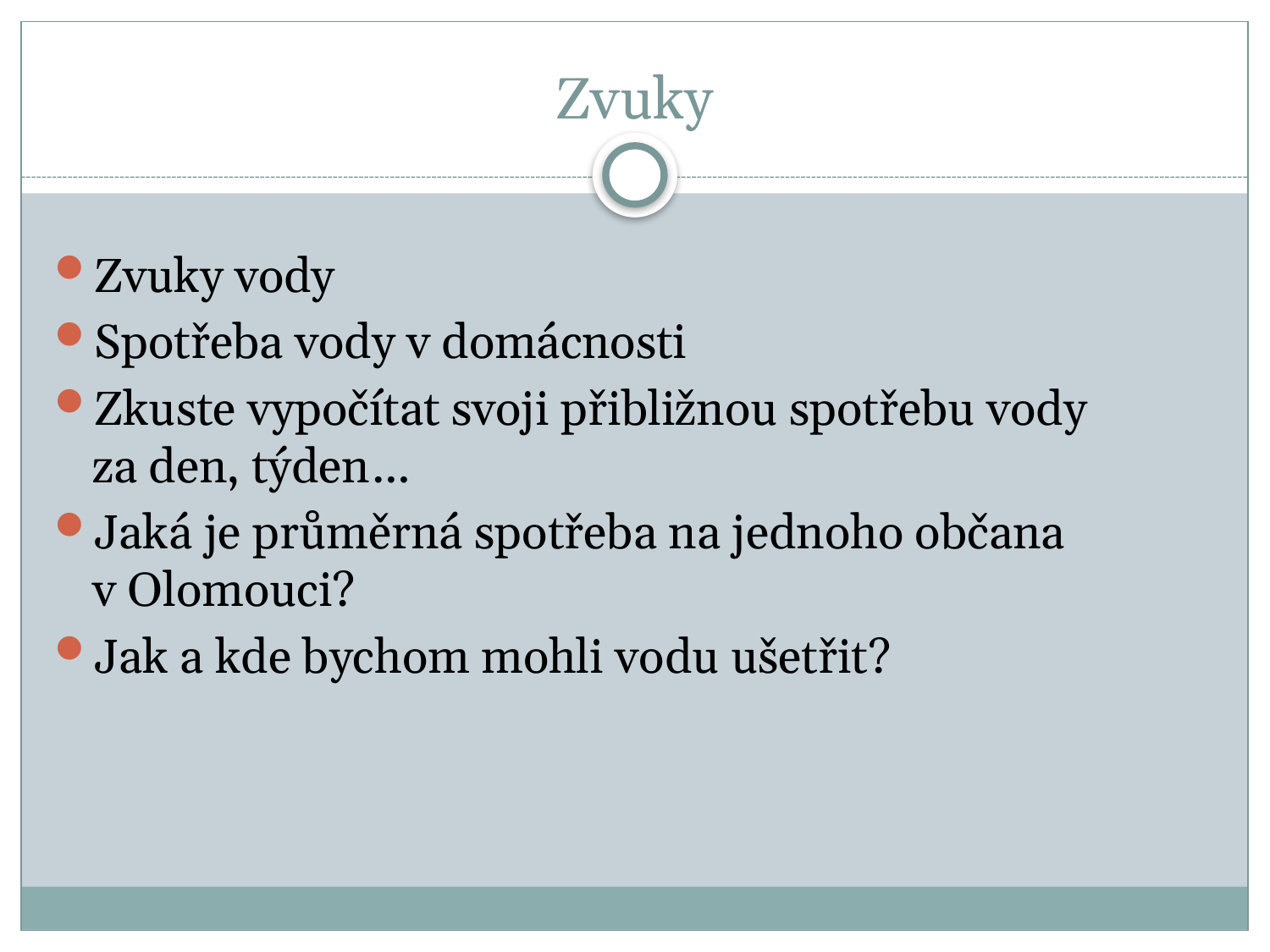

# Zvuky
Zvuky vody
Spotřeba vody v domácnosti
Zkuste vypočítat svoji přibližnou spotřebu vody
za den, týden…
Jaká je průměrná spotřeba na jednoho občana v Olomouci?
Jak a kde bychom mohli vodu ušetřit?